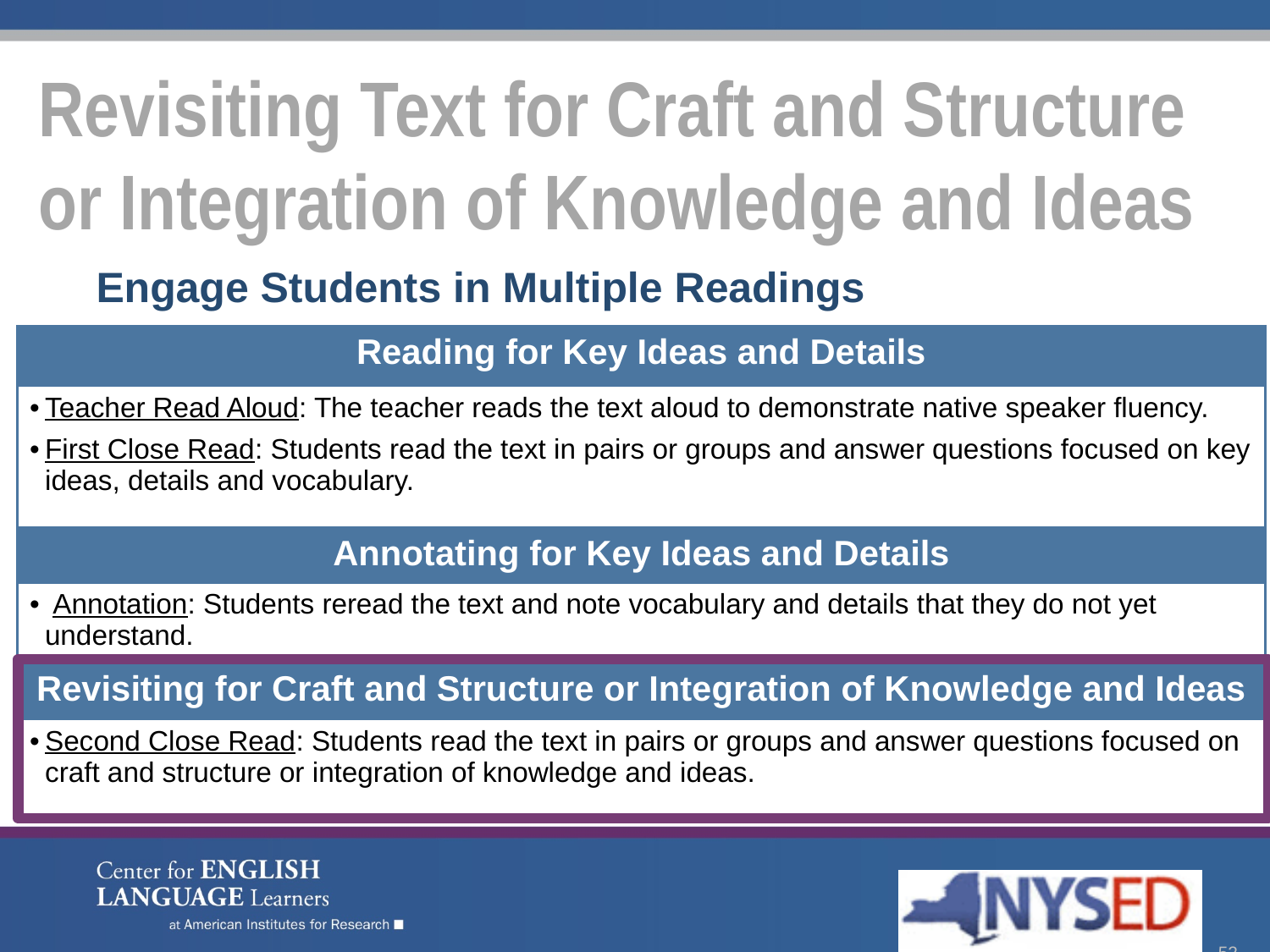

# Revisiting Text for Craft and Structure or Integration of Knowledge and Ideas
Engage Students in Multiple Readings

| Reading for Key Ideas and Details |
| --- |
| Teacher Read Aloud: The teacher reads the text aloud to demonstrate native speaker fluency. First Close Read: Students read the text in pairs or groups and answer questions focused on key ideas, details and vocabulary. |
| Annotating for Key Ideas and Details |
| Annotation: Students reread the text and note vocabulary and details that they do not yet understand. |
| Revisiting for Craft and Structure or Integration of Knowledge and Ideas |
| Second Close Read: Students read the text in pairs or groups and answer questions focused on craft and structure or integration of knowledge and ideas. |

52